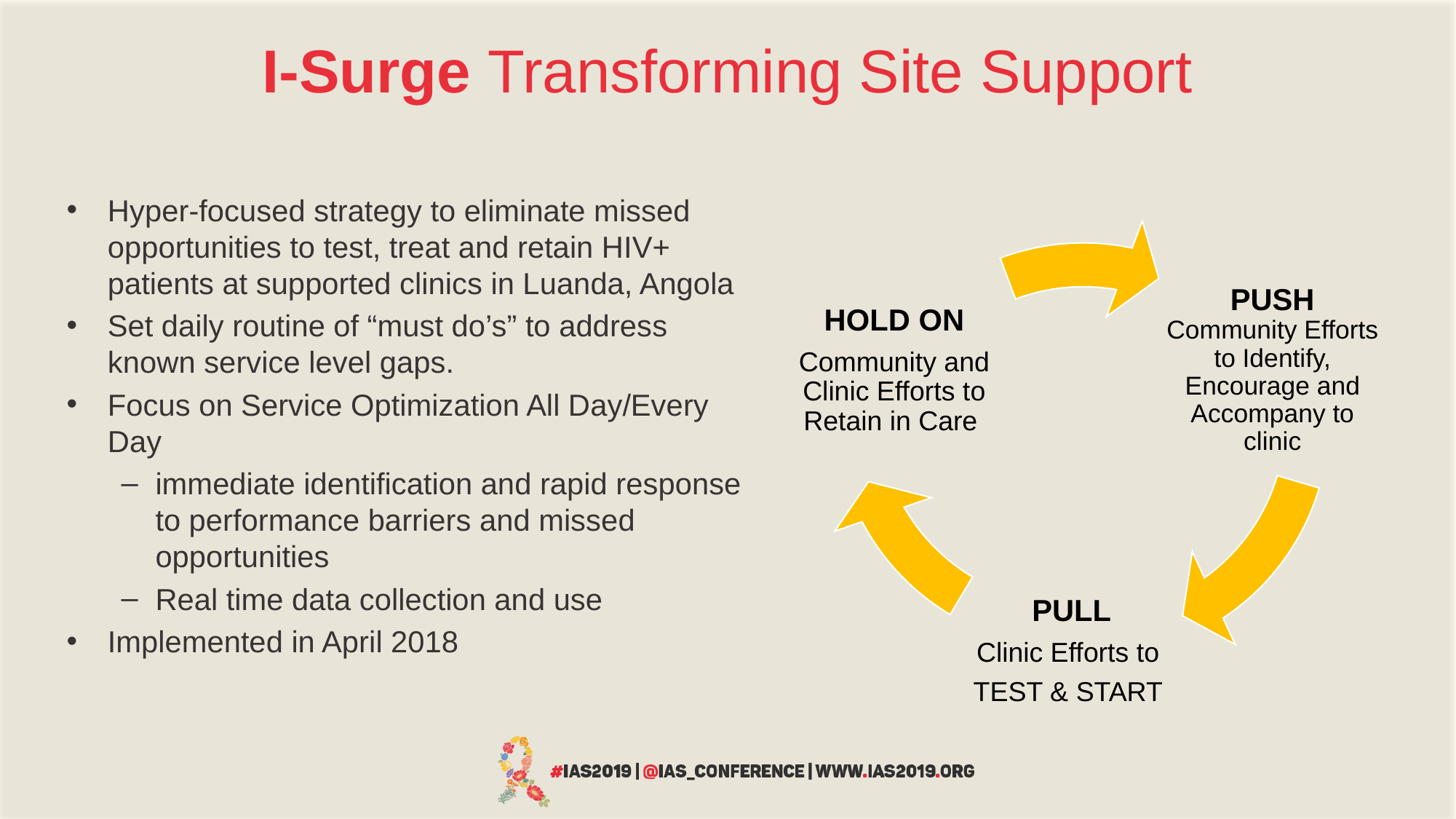

# I-Surge Transforming Site Support
Hyper-focused strategy to eliminate missed opportunities to test, treat and retain HIV+ patients at supported clinics in Luanda, Angola
Set daily routine of “must do’s” to address known service level gaps.
Focus on Service Optimization All Day/Every Day
immediate identification and rapid response to performance barriers and missed opportunities
Real time data collection and use
Implemented in April 2018

PUSH
Community Efforts to Identify, Encourage and Accompany to clinic

PULL
Clinic Efforts to
TEST & START
HOLD ON
Community and Clinic Efforts to Retain in Care